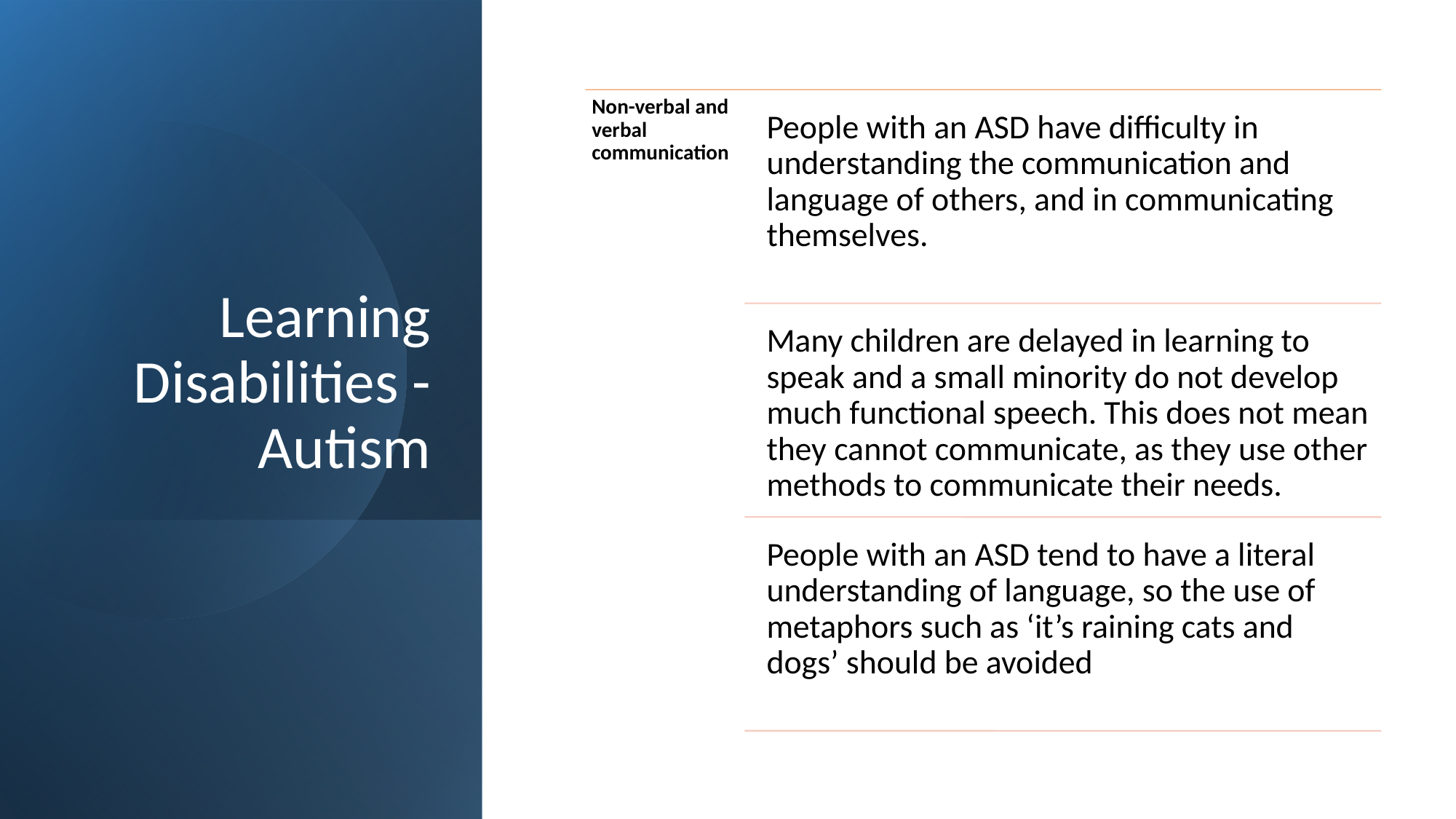

Non-verbal and verbal communication
People with an ASD have difficulty in understanding the communication and language of others, and in communicating themselves.
Many children are delayed in learning to speak and a small minority do not develop much functional speech. This does not mean they cannot communicate, as they use other methods to communicate their needs.
People with an ASD tend to have a literal understanding of language, so the use of metaphors such as ‘it’s raining cats and dogs’ should be avoided

# Learning Disabilities - Autism